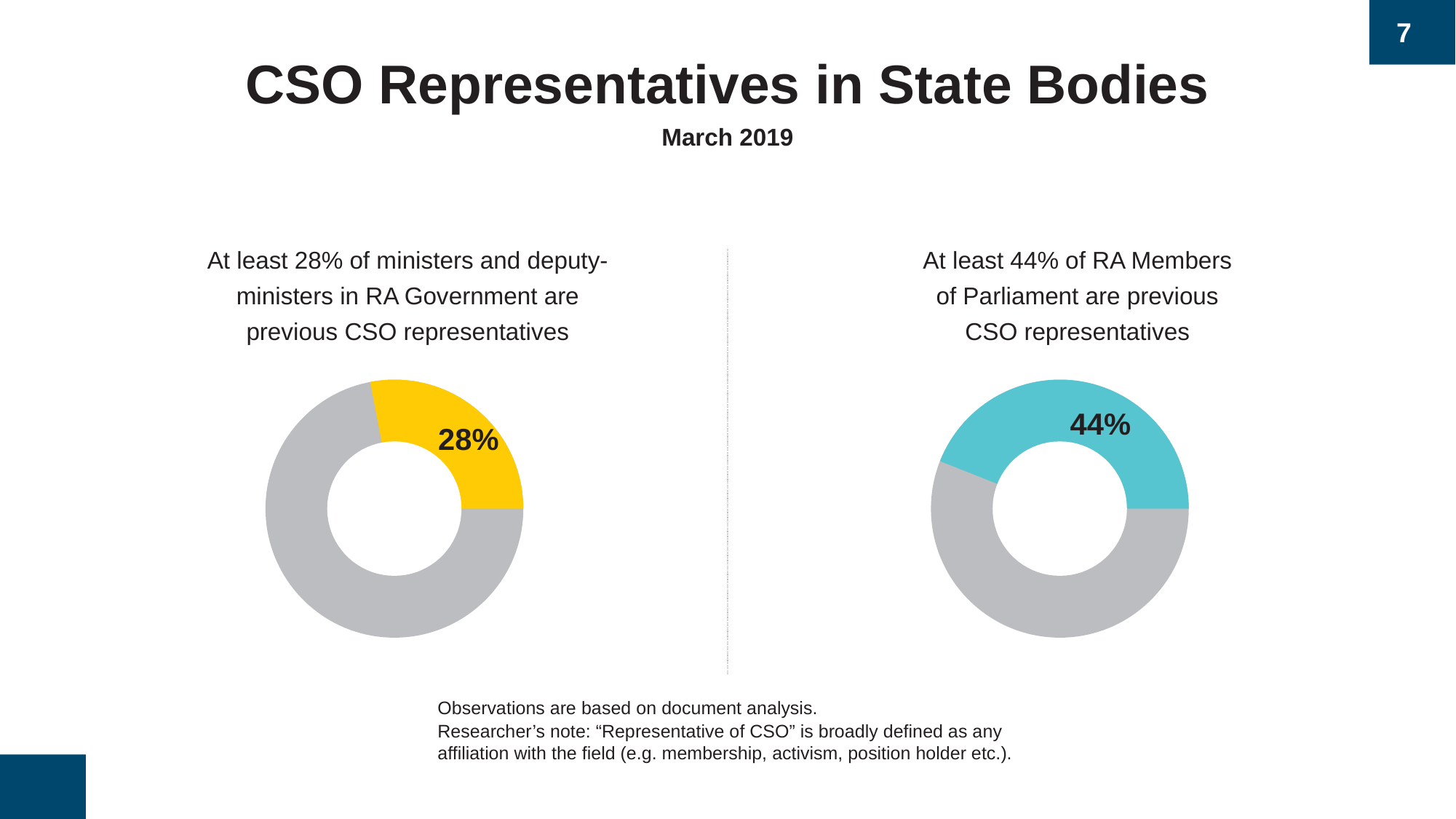

7
# CSO Representatives in State Bodies
March 2019
At least 44% of RA Members of Parliament are previous CSO representatives
At least 28% of ministers and deputy-ministers in RA Government are previous CSO representatives

44%
28%

Observations are based on document analysis.
Researcher’s note: “Representative of CSO” is broadly defined as any affiliation with the field (e.g. membership, activism, position holder etc.).